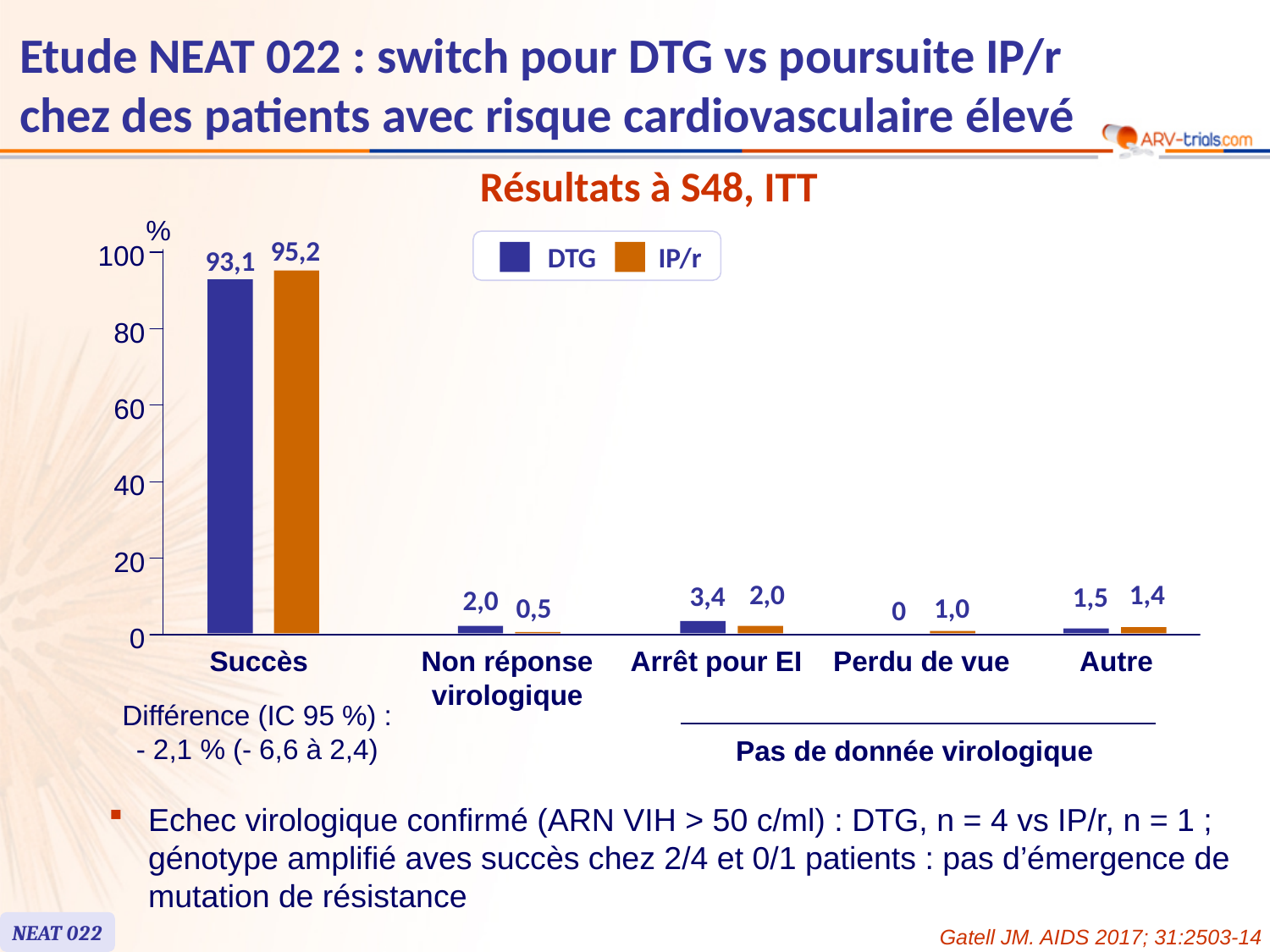

Etude NEAT 022 : switch pour DTG vs poursuite IP/r
chez des patients avec risque cardiovasculaire élevé
Résultats à S48, ITT
%
95,2

100
DTG
IP/r
93,1

80
60
40
20
2,0
1,4
3,4
1,5
2,0
0,5
1,0
0
0

Succès
Non réponse
virologique
Arrêt pour EI
Perdu de vue
Autre
Différence (IC 95 %) :
- 2,1 % (- 6,6 à 2,4)
Pas de donnée virologique
Echec virologique confirmé (ARN VIH > 50 c/ml) : DTG, n = 4 vs IP/r, n = 1 ; génotype amplifié aves succès chez 2/4 et 0/1 patients : pas d’émergence de mutation de résistance
NEAT 022
Gatell JM. AIDS 2017; 31:2503-14